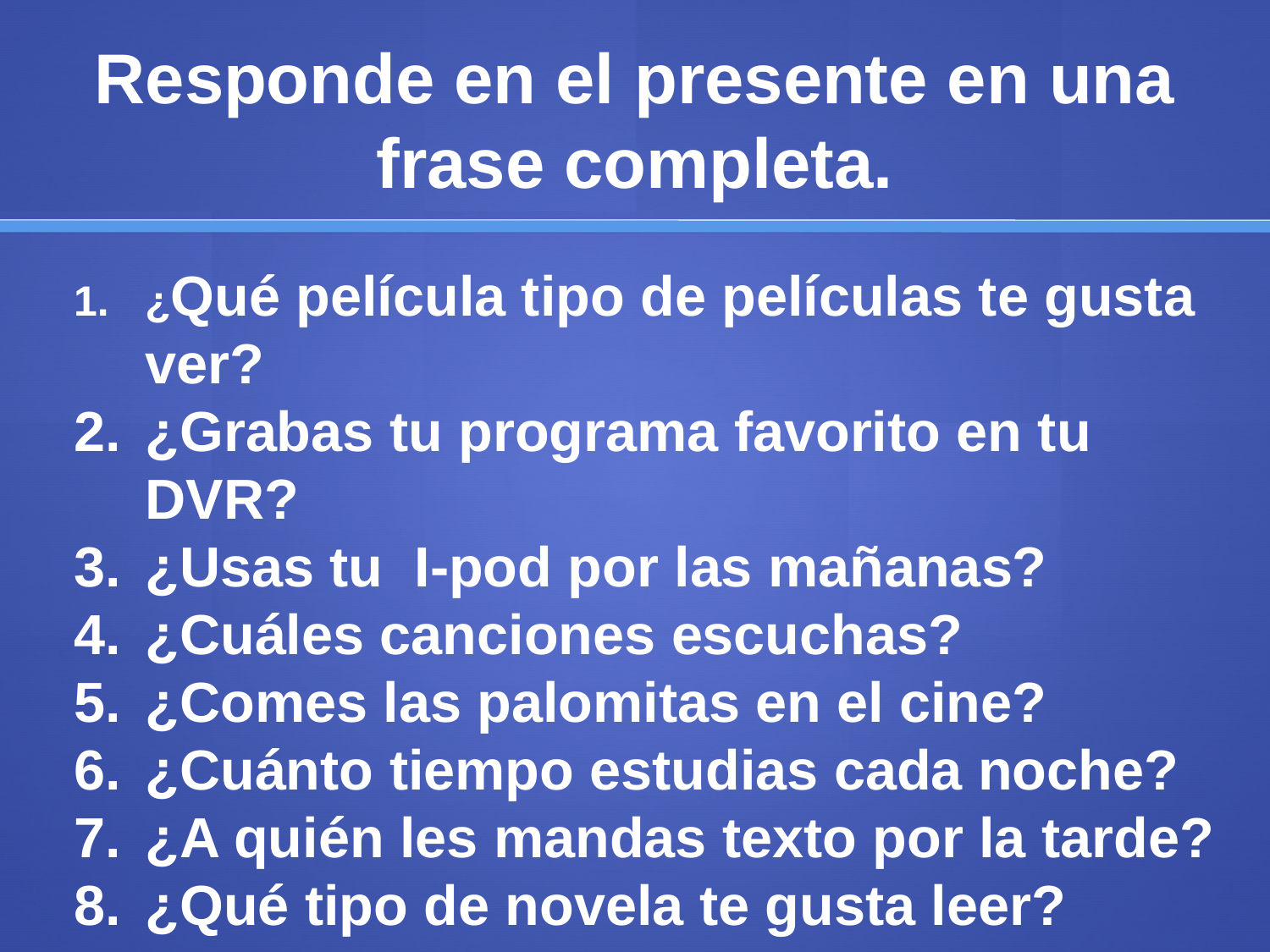

# Responde en el presente en una frase completa.
¿Qué película tipo de películas te gusta ver?
¿Grabas tu programa favorito en tu DVR?
¿Usas tu  I-pod por las mañanas?
¿Cuáles canciones escuchas?
¿Comes las palomitas en el cine?
¿Cuánto tiempo estudias cada noche?
¿A quién les mandas texto por la tarde?
¿Qué tipo de novela te gusta leer?